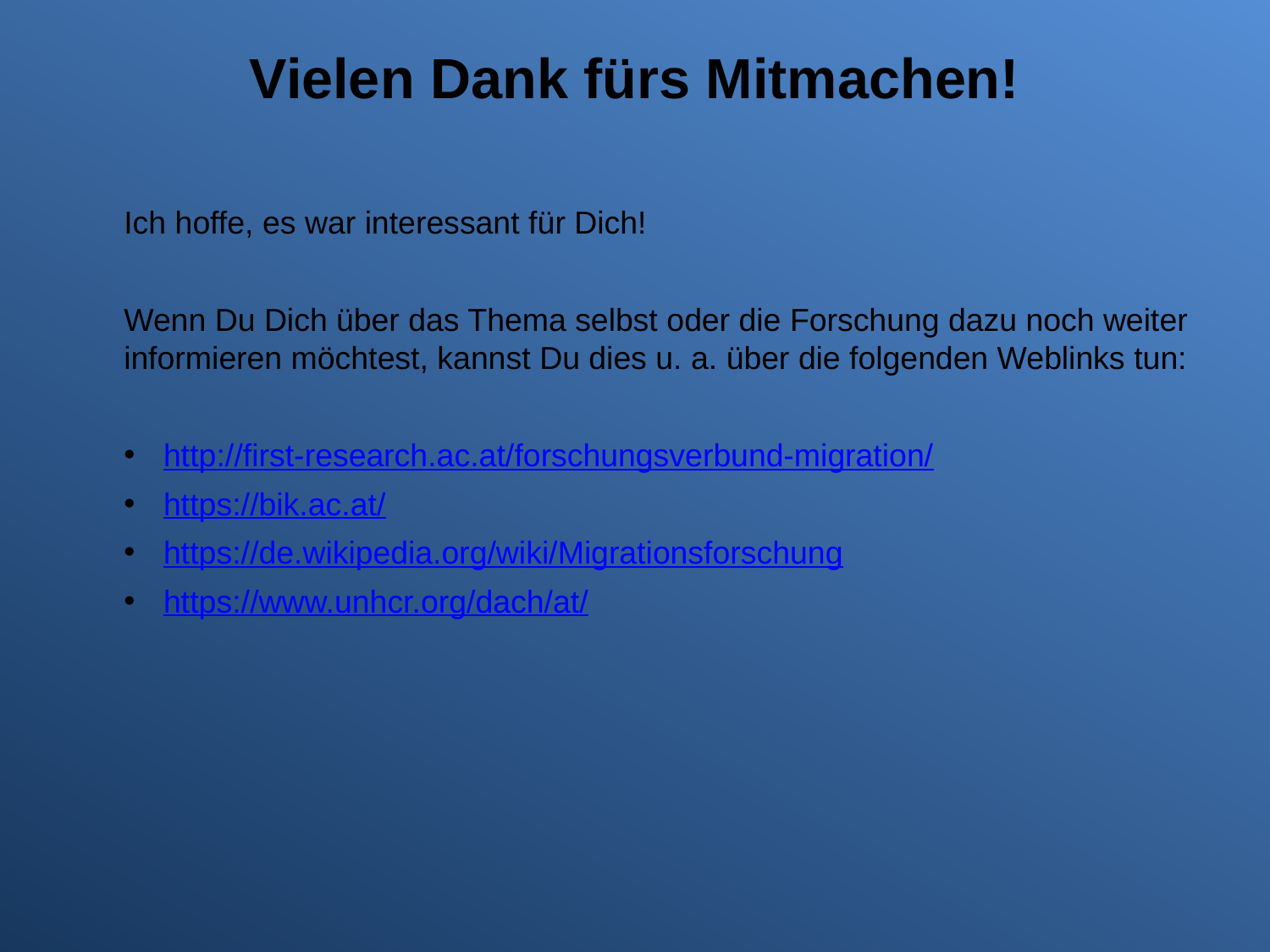

Vielen Dank fürs Mitmachen!
Ich hoffe, es war interessant für Dich!

Wenn Du Dich über das Thema selbst oder die Forschung dazu noch weiter
informieren möchtest, kannst Du dies u. a. über die folgenden Weblinks tun:

http://first-research.ac.at/forschungsverbund-migration/
https://bik.ac.at/
https://de.wikipedia.org/wiki/Migrationsforschung
https://www.unhcr.org/dach/at/